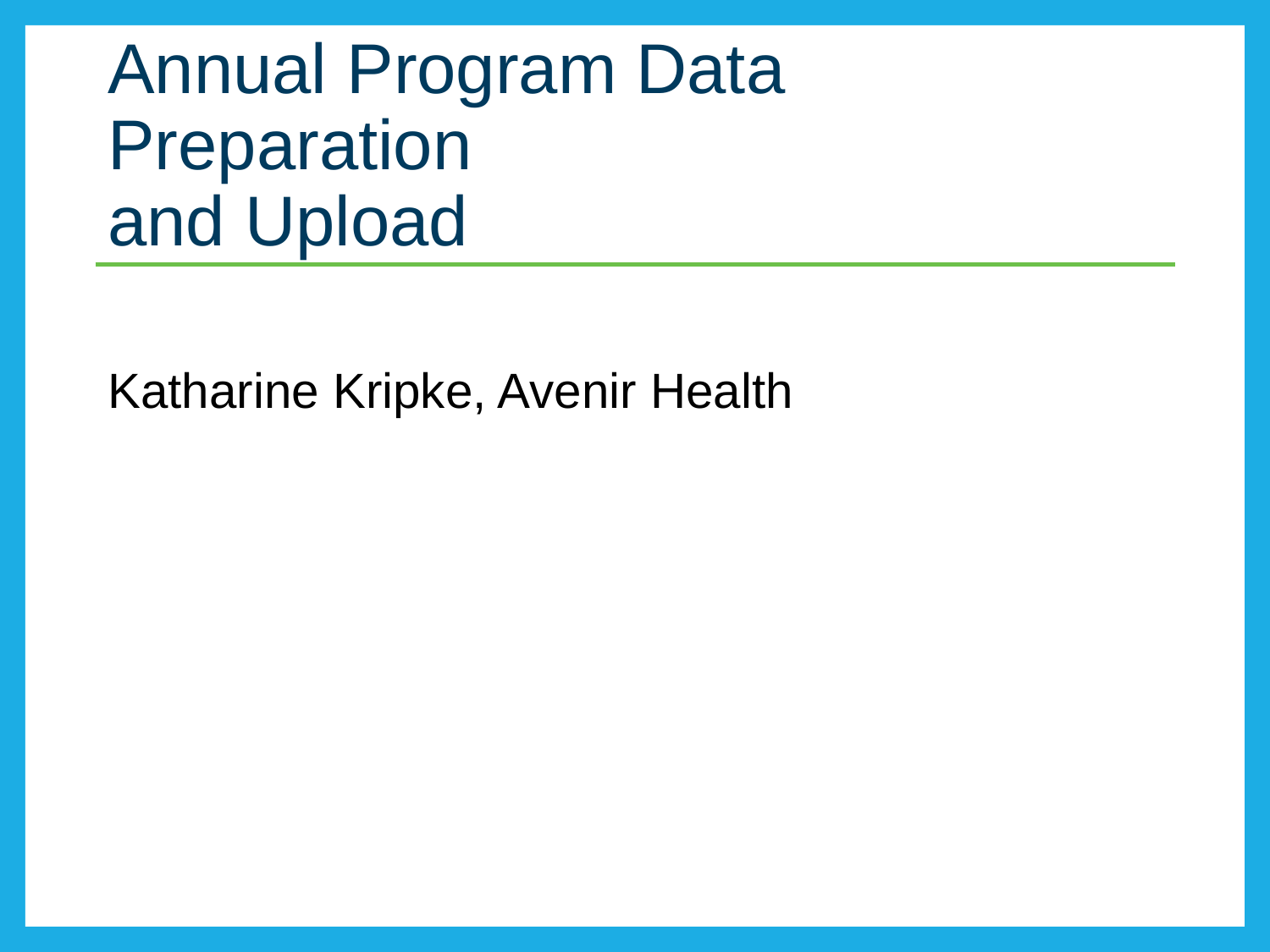

# Annual Program Data Preparation and Upload
Katharine Kripke, Avenir Health